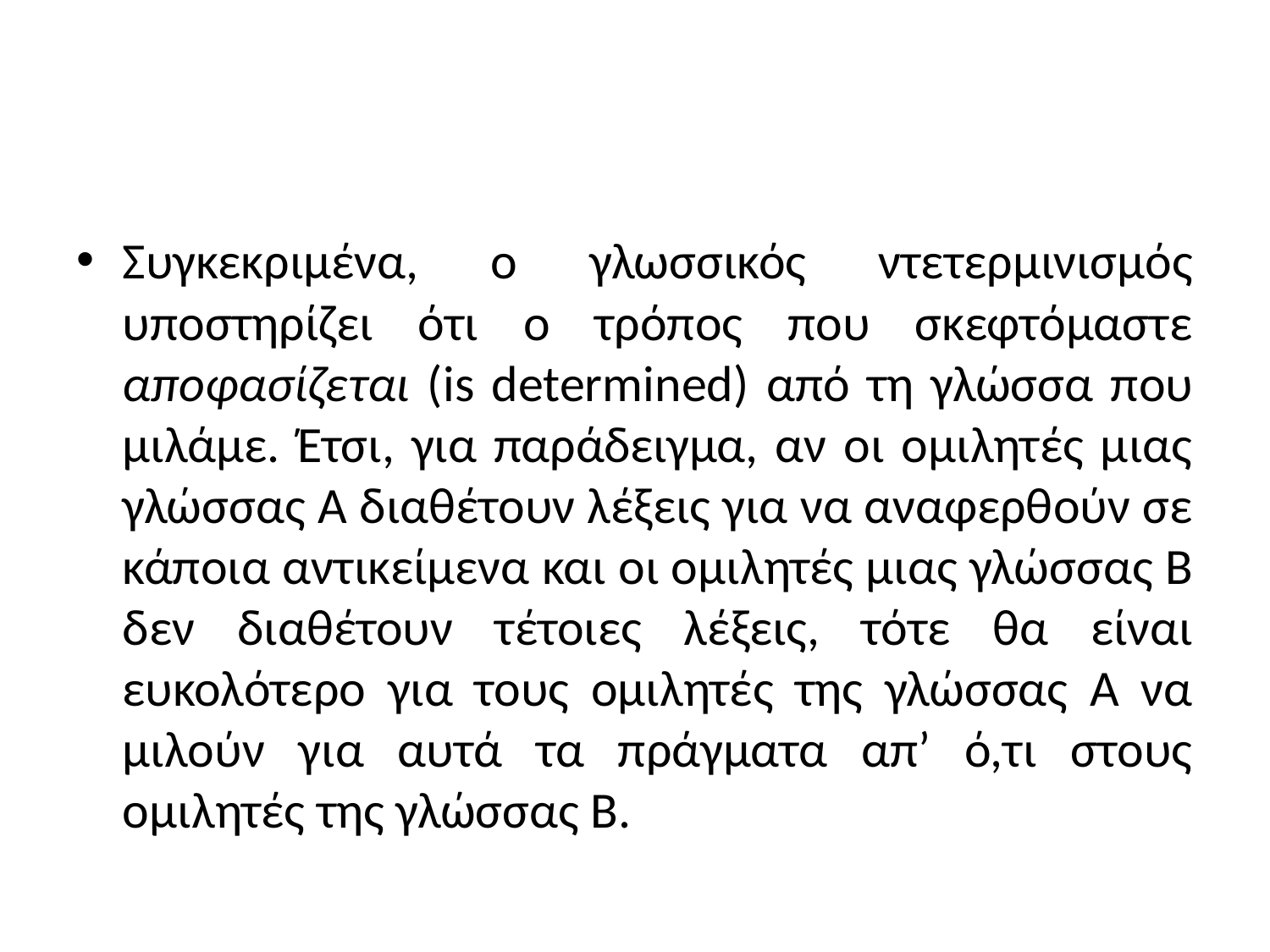

#
Συγκεκριμένα, ο γλωσσικός ντετερμινισμός υποστηρίζει ότι ο τρόπος που σκεφτόμαστε αποφασίζεται (is determined) από τη γλώσσα που μιλάμε. Έτσι, για παράδειγμα, αν οι ομιλητές μιας γλώσσας Α διαθέτουν λέξεις για να αναφερθούν σε κάποια αντικείμενα και οι ομιλητές μιας γλώσσας Β δεν διαθέτουν τέτοιες λέξεις, τότε θα είναι ευκολότερο για τους ομιλητές της γλώσσας Α να μιλούν για αυτά τα πράγματα απ’ ό,τι στους ομιλητές της γλώσσας Β.